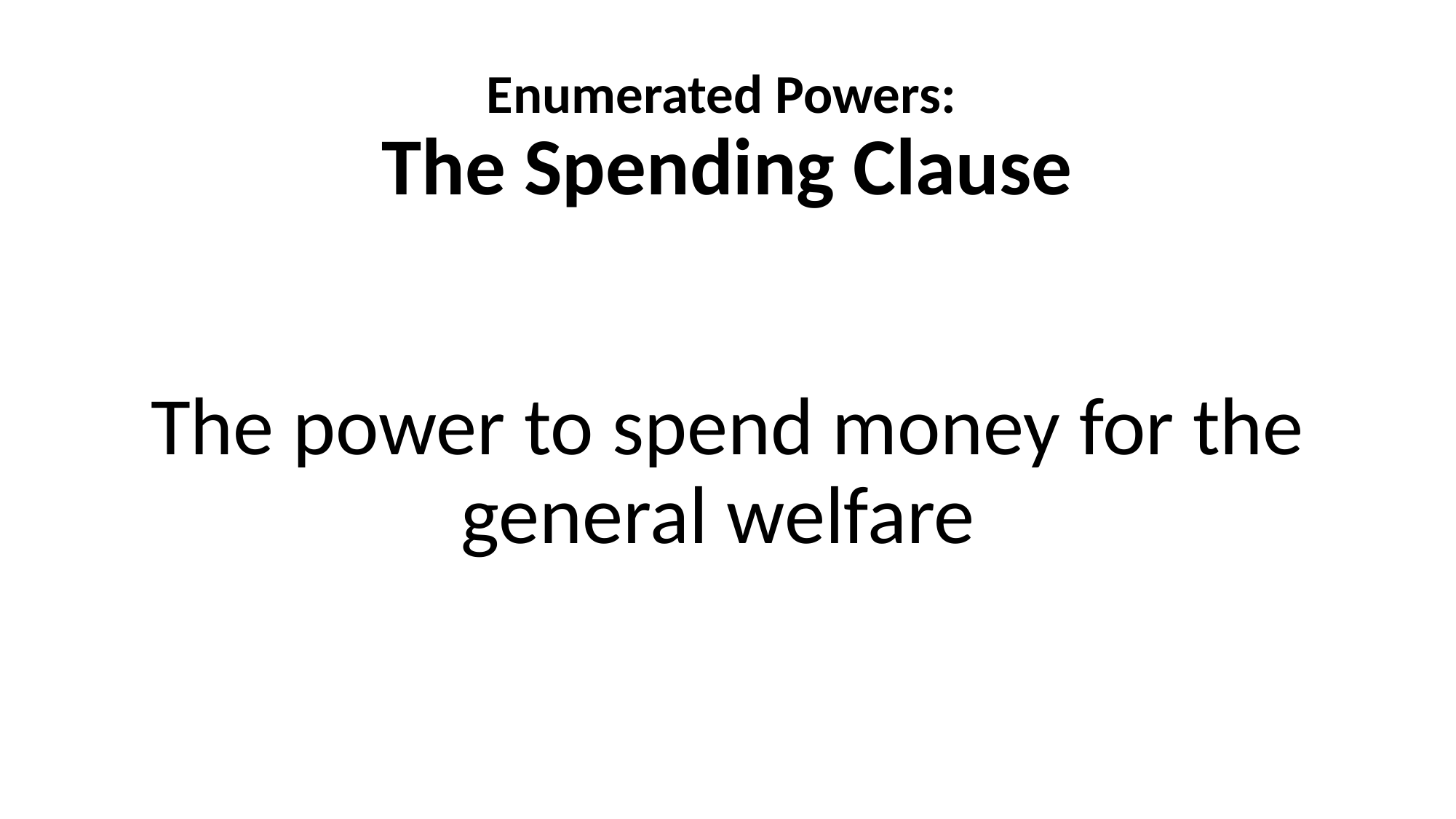

# Enumerated Powers: The Spending Clause

The power to spend money for the general welfare